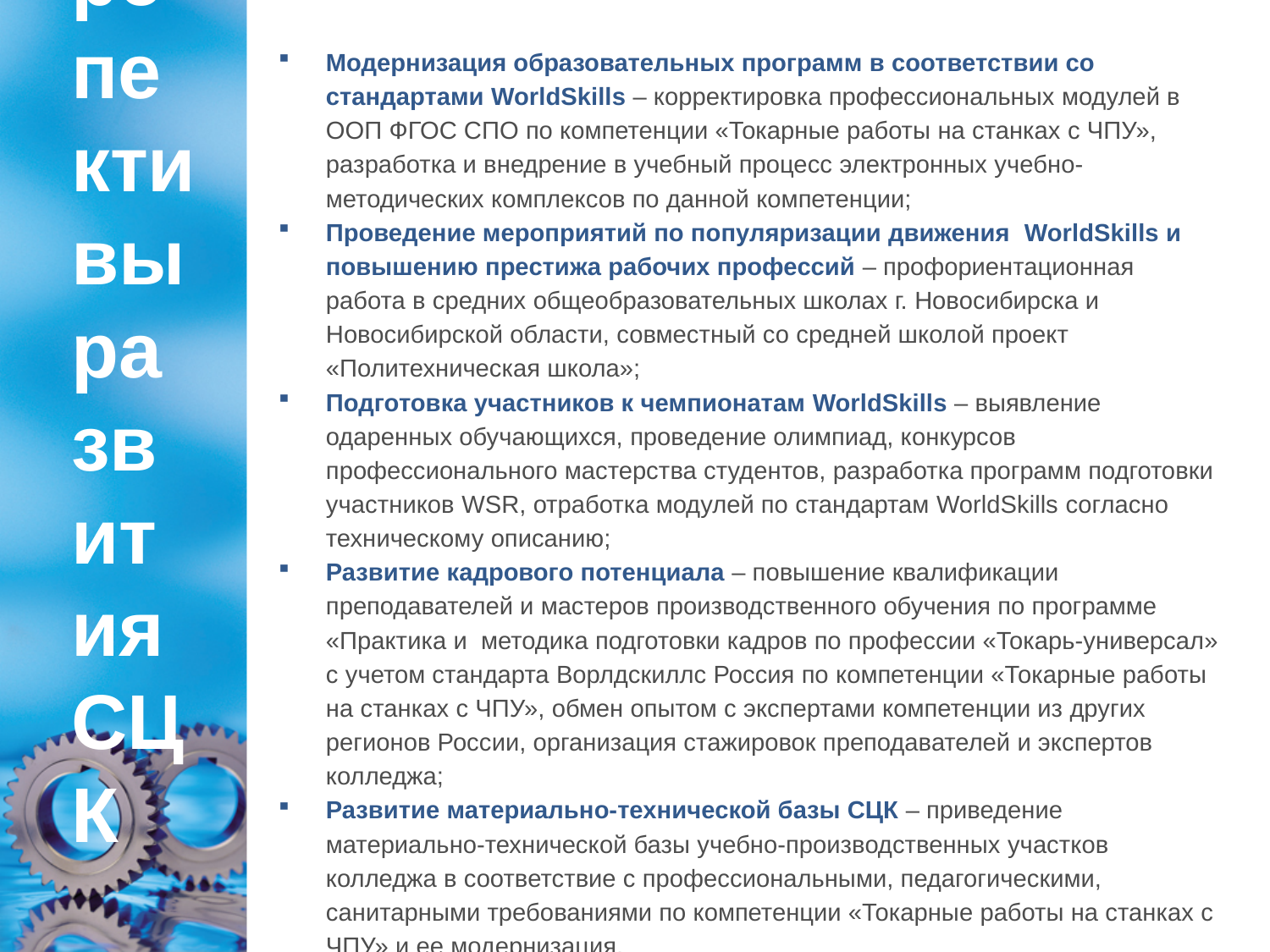

Модернизация образовательных программ в соответствии со  стандартами WorldSkills – корректировка профессиональных модулей в ООП ФГОС СПО по компетенции «Токарные работы на станках с ЧПУ», разработка и внедрение в учебный процесс электронных учебно-методических комплексов по данной компетенции;
Проведение мероприятий по популяризации движения  WorldSkills и повышению престижа рабочих профессий – профориентационная работа в средних общеобразовательных школах г. Новосибирска и Новосибирской области, совместный со средней школой проект «Политехническая школа»;
Подготовка участников к чемпионатам WorldSkills – выявление одаренных обучающихся, проведение олимпиад, конкурсов профессионального мастерства студентов, разработка программ подготовки участников WSR, отработка модулей по стандартам WorldSkills согласно техническому описанию;
Развитие кадрового потенциала – повышение квалификации преподавателей и мастеров производственного обучения по программе «Практика и  методика подготовки кадров по профессии «Токарь-универсал» с учетом стандарта Ворлдскиллс Россия по компетенции «Токарные работы на станках с ЧПУ», обмен опытом с экспертами компетенции из других регионов России, организация стажировок преподавателей и экспертов колледжа;
Развитие материально-технической базы СЦК – приведение материально-технической базы учебно-производственных участков колледжа в соответствие с профессиональными, педагогическими, санитарными требованиями по компетенции «Токарные работы на станках с ЧПУ» и ее модернизация.
# Перспективы развития СЦК